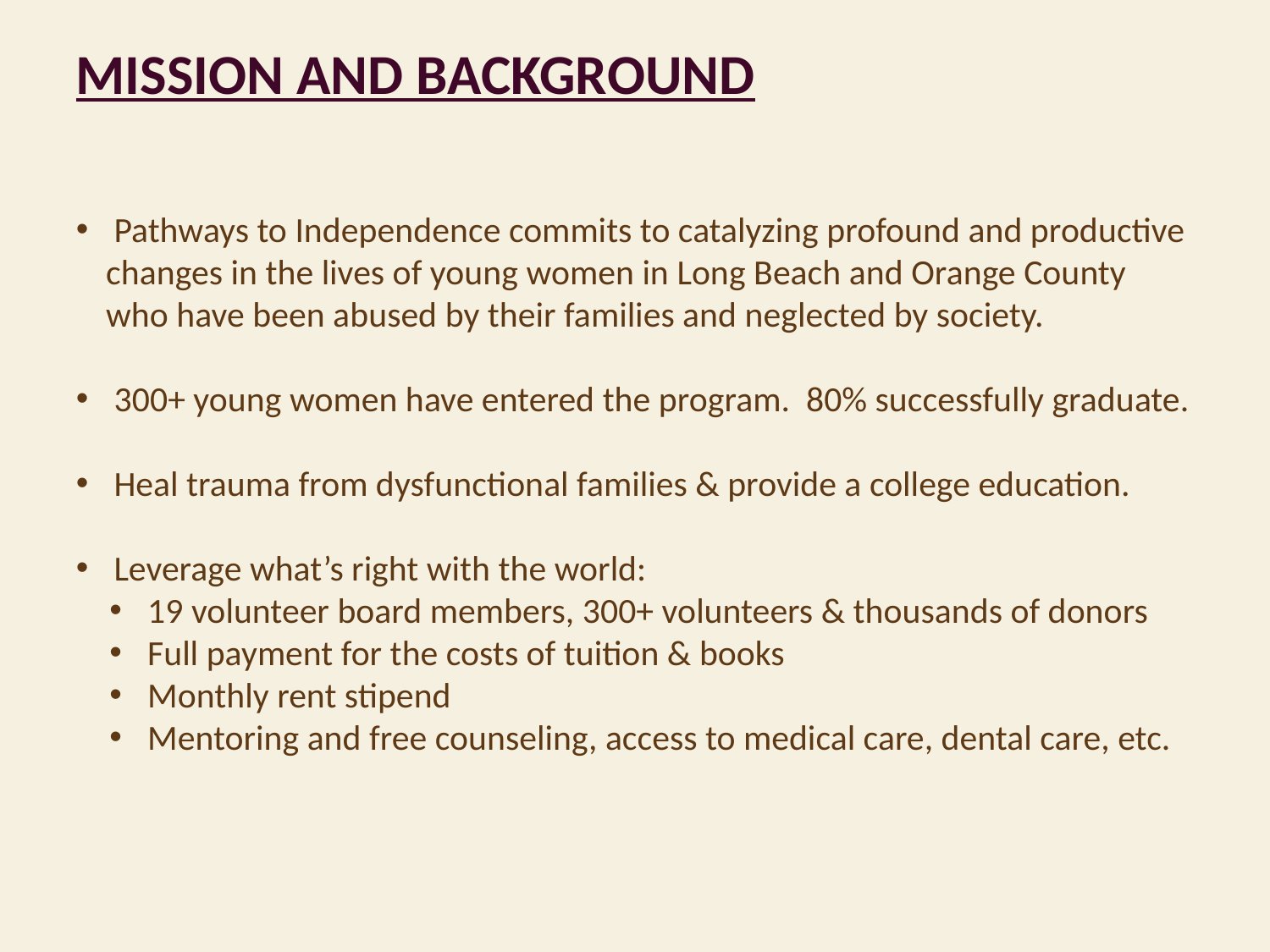

Mission and Background
 Pathways to Independence commits to catalyzing profound and productive  changes in the lives of young women in Long Beach and Orange County who have been abused by their families and neglected by society.
 300+ young women have entered the program.  80% successfully graduate.
 Heal trauma from dysfunctional families & provide a college education.
 Leverage what’s right with the world:
 19 volunteer board members, 300+ volunteers & thousands of donors
 Full payment for the costs of tuition & books
 Monthly rent stipend
 Mentoring and free counseling, access to medical care, dental care, etc.